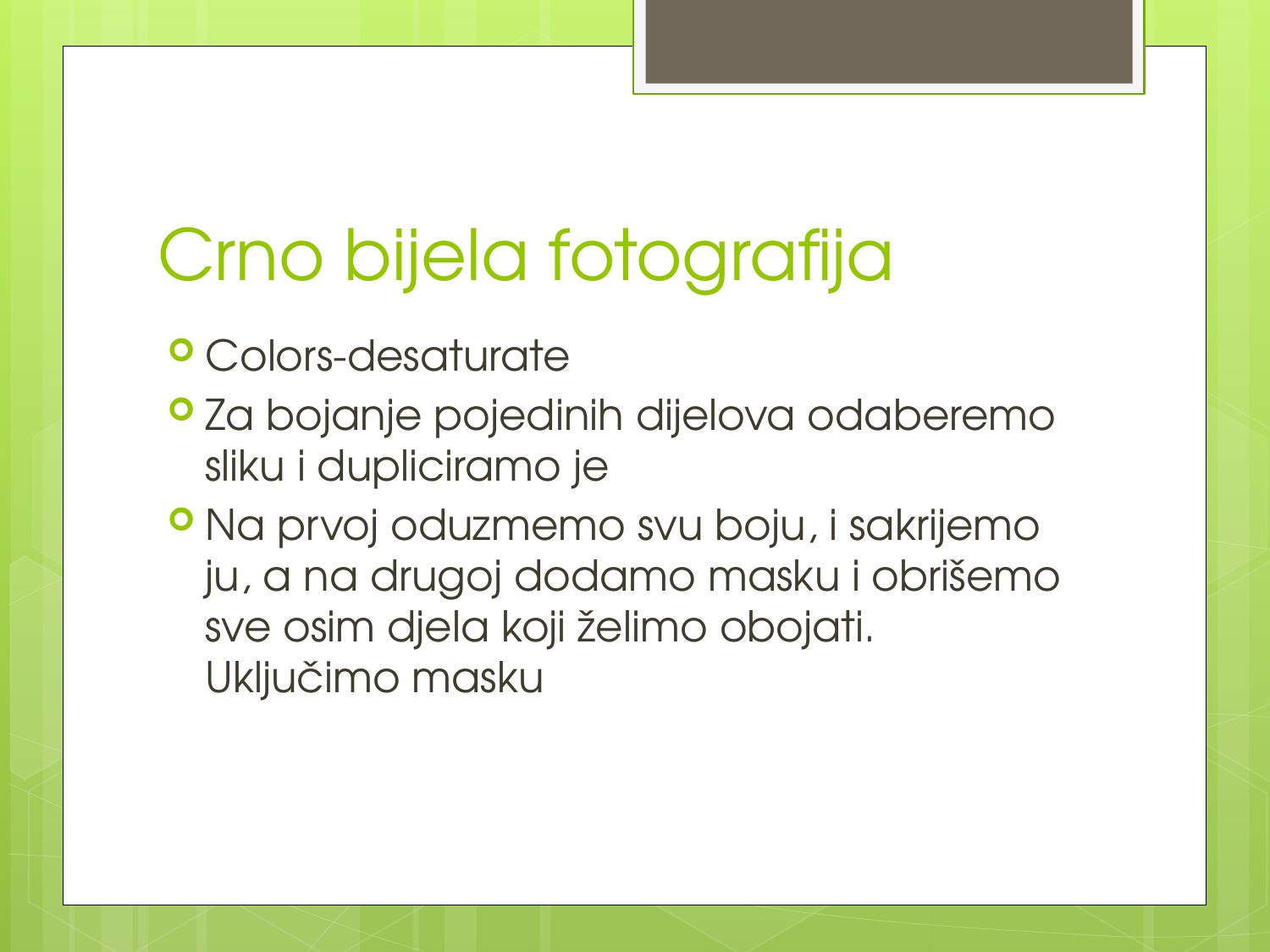

# Crno bijela fotografija
Colors-desaturate
Za bojanje pojedinih dijelova odaberemo sliku i dupliciramo je
Na prvoj oduzmemo svu boju, i sakrijemo ju, a na drugoj dodamo masku i obrišemo sve osim djela koji želimo obojati. Uključimo masku